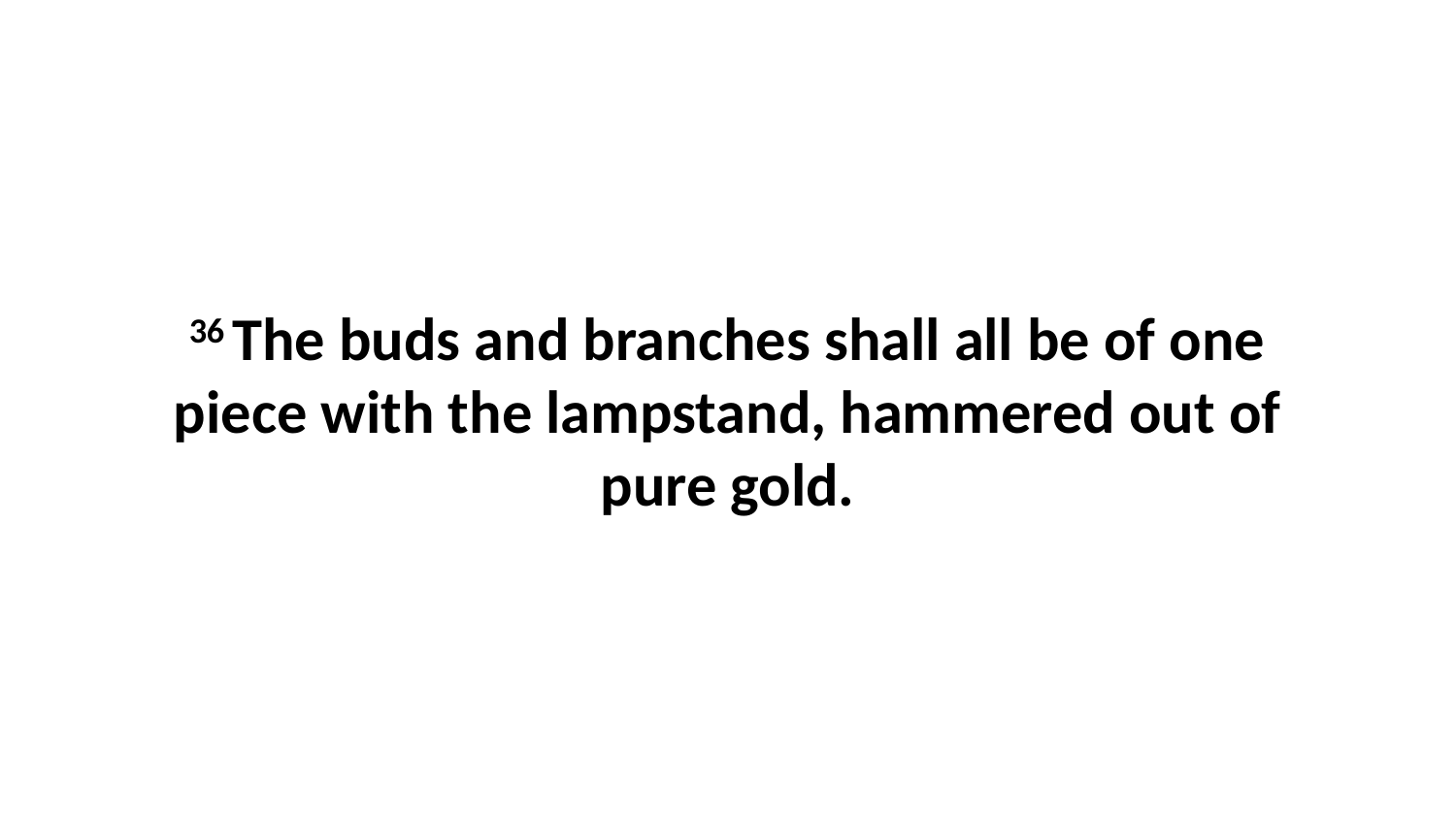

36 The buds and branches shall all be of one piece with the lampstand, hammered out of pure gold.